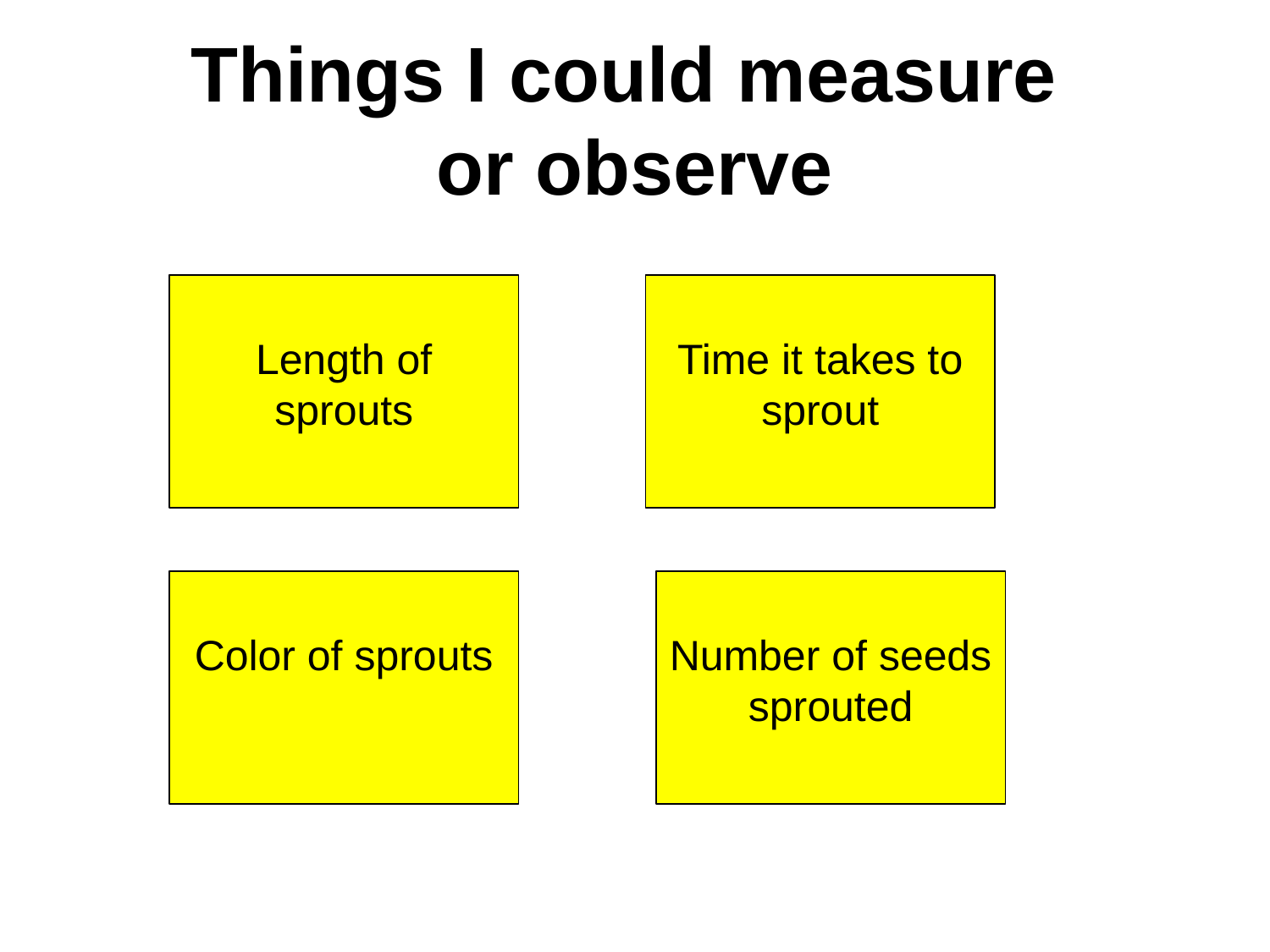

Things I could measure
or observe

Length of sprouts

Time it takes to sprout

Color of sprouts

Number of seeds sprouted